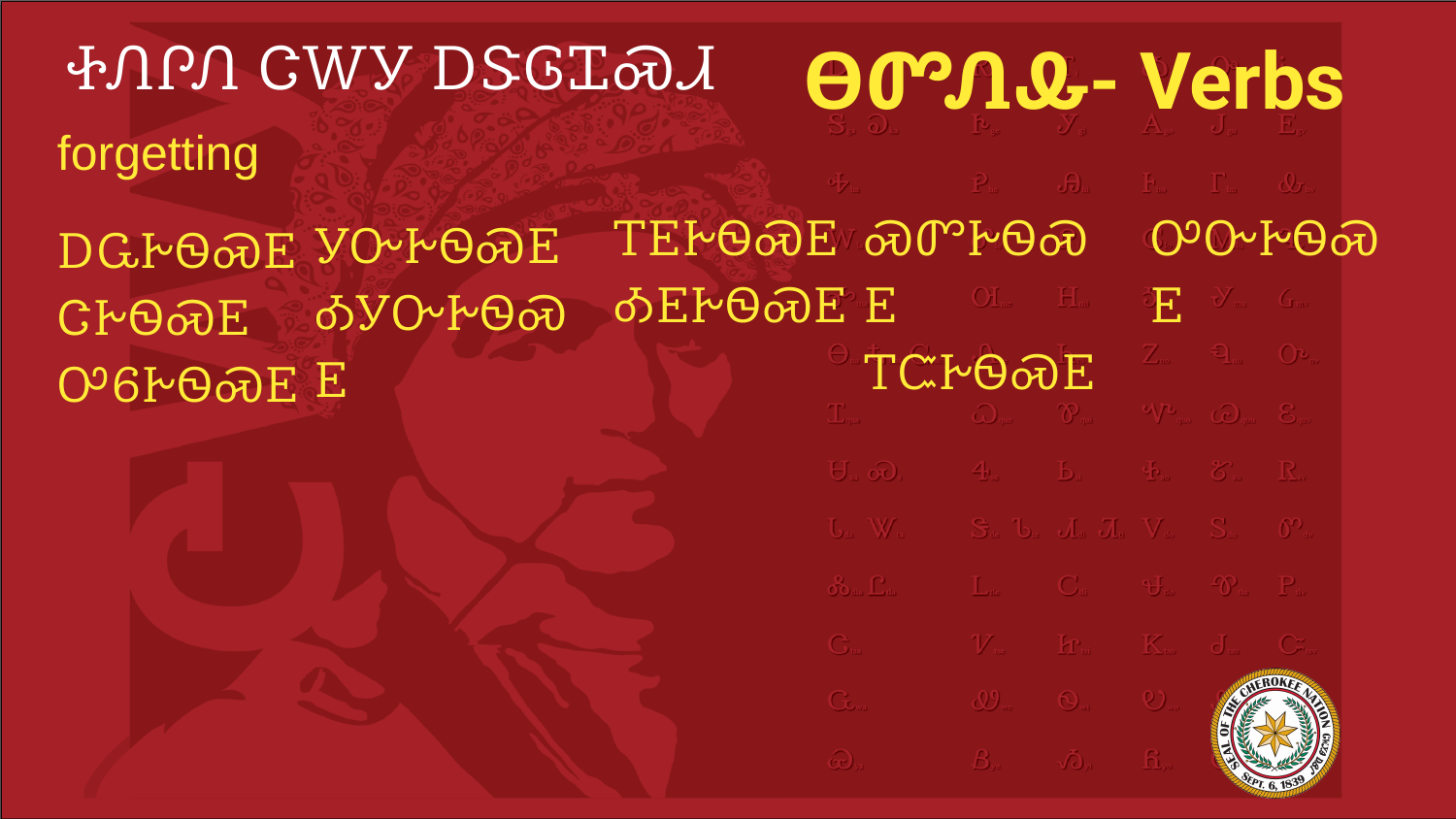

# ᏐᏁᎵᏁ ᏣᎳᎩ ᎠᏕᎶᏆᏍᏗ
ᎾᏛᏁᎲ- Verbs
forgetting

ᎠᏩᎨᏫᏍᎬ
ᏣᎨᏫᏍᎬ
ᎤᏮᎨᏫᏍᎬ

ᎢᎬᎨᏫᏍᎬ
ᎣᎬᎨᏫᏍᎬ

ᏍᏛᎨᏫᏍᎬ
ᎢᏨᎨᏫᏍᎬ

ᎤᏅᎨᏫᏍᎬ

ᎩᏅᎨᏫᏍᎬ
ᎣᎩᏅᎨᏫᏍᎬ